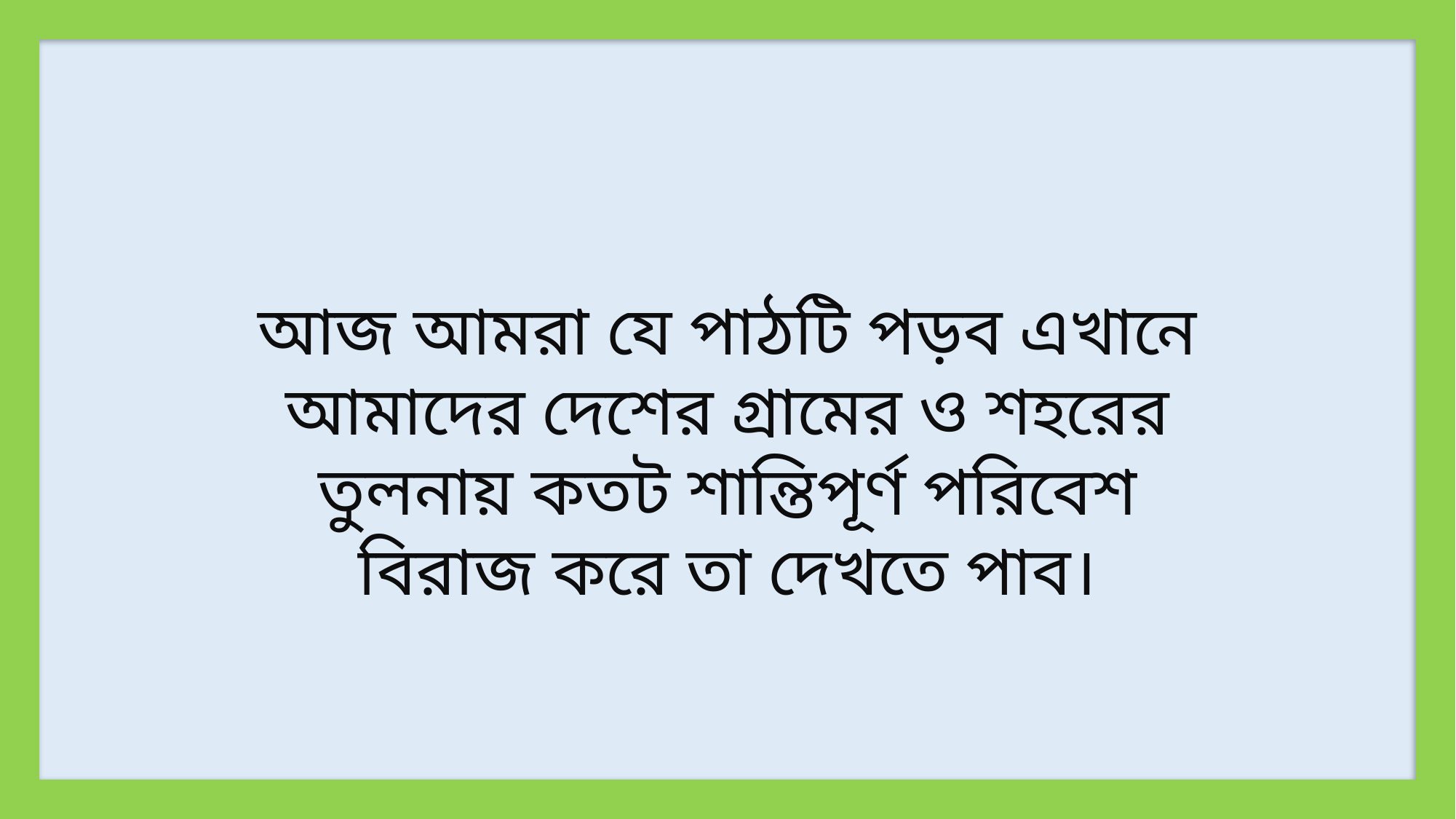

আজ আমরা যে পাঠটি পড়ব এখানে আমাদের দেশের গ্রামের ও শহরের তুলনায় কতট শান্তিপূর্ণ পরিবেশ বিরাজ করে তা দেখতে পাব।